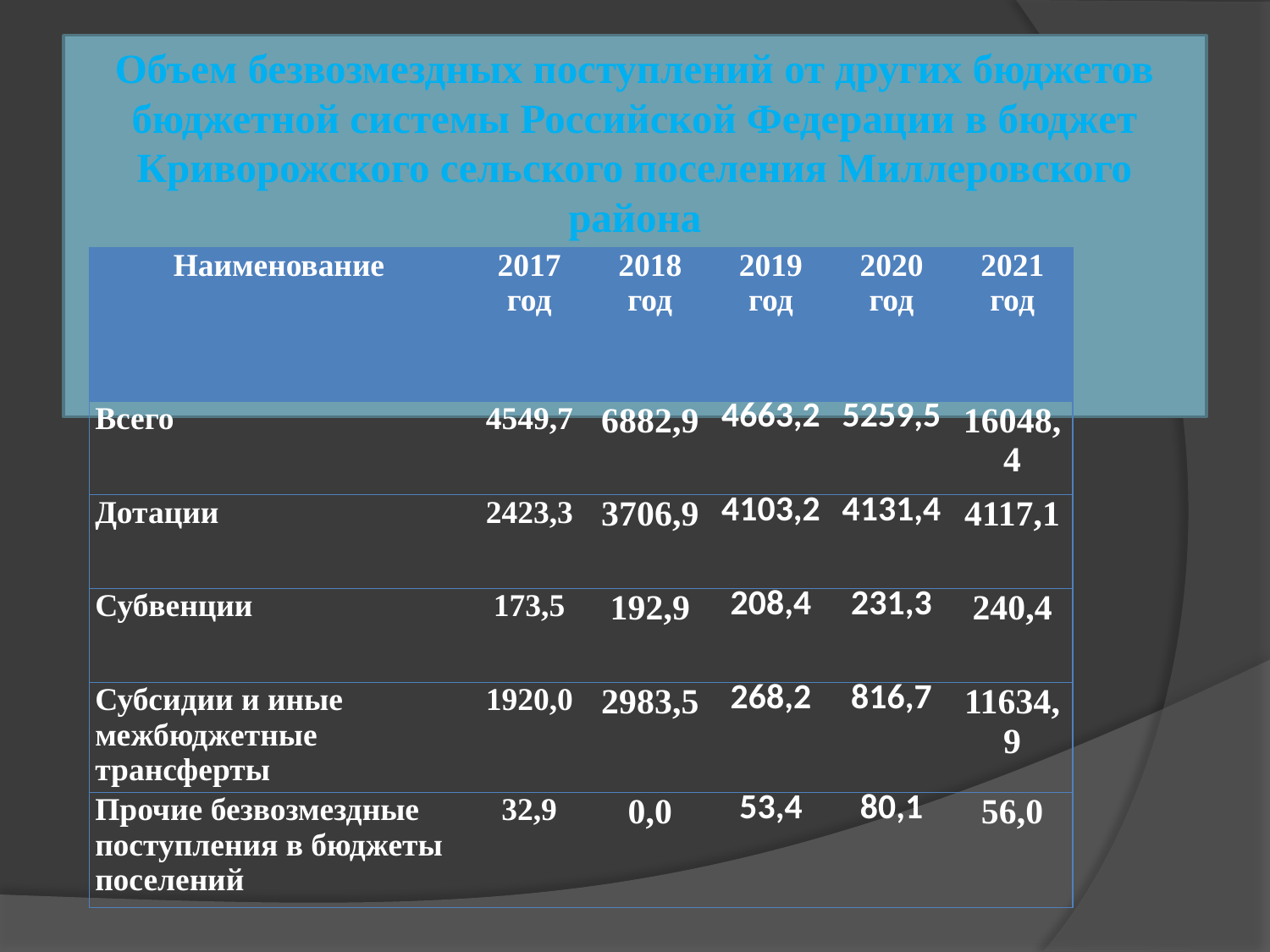

# Объем безвозмездных поступлений от других бюджетов бюджетной системы Российской Федерации в бюджет Криворожского сельского поселения Миллеровского района
| Наименование | 2017 год | 2018 год | 2019 год | 2020 год | 2021 год |
| --- | --- | --- | --- | --- | --- |
| Всего | 4549,7 | 6882,9 | 4663,2 | 5259,5 | 16048,4 |
| Дотации | 2423,3 | 3706,9 | 4103,2 | 4131,4 | 4117,1 |
| Субвенции | 173,5 | 192,9 | 208,4 | 231,3 | 240,4 |
| Субсидии и иные межбюджетные трансферты | 1920,0 | 2983,5 | 268,2 | 816,7 | 11634,9 |
| Прочие безвозмездные поступления в бюджеты поселений | 32,9 | 0,0 | 53,4 | 80,1 | 56,0 |